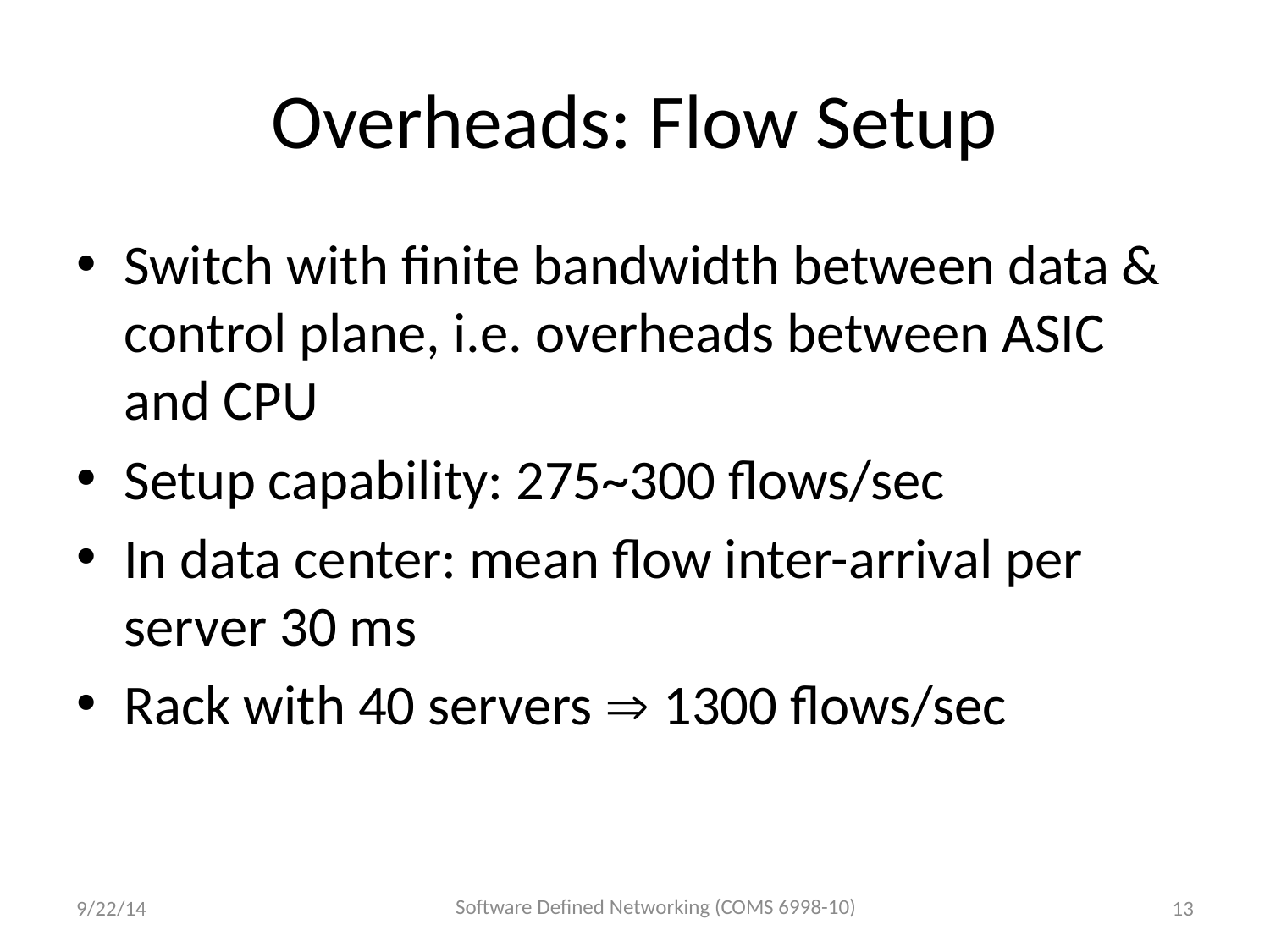

# Overheads: Flow Setup
Switch with finite bandwidth between data & control plane, i.e. overheads between ASIC and CPU
Setup capability: 275~300 flows/sec
In data center: mean flow inter-arrival per server 30 ms
Rack with 40 servers ⇒ 1300 flows/sec
Software Defined Networking (COMS 6998-10)
9/22/14
13